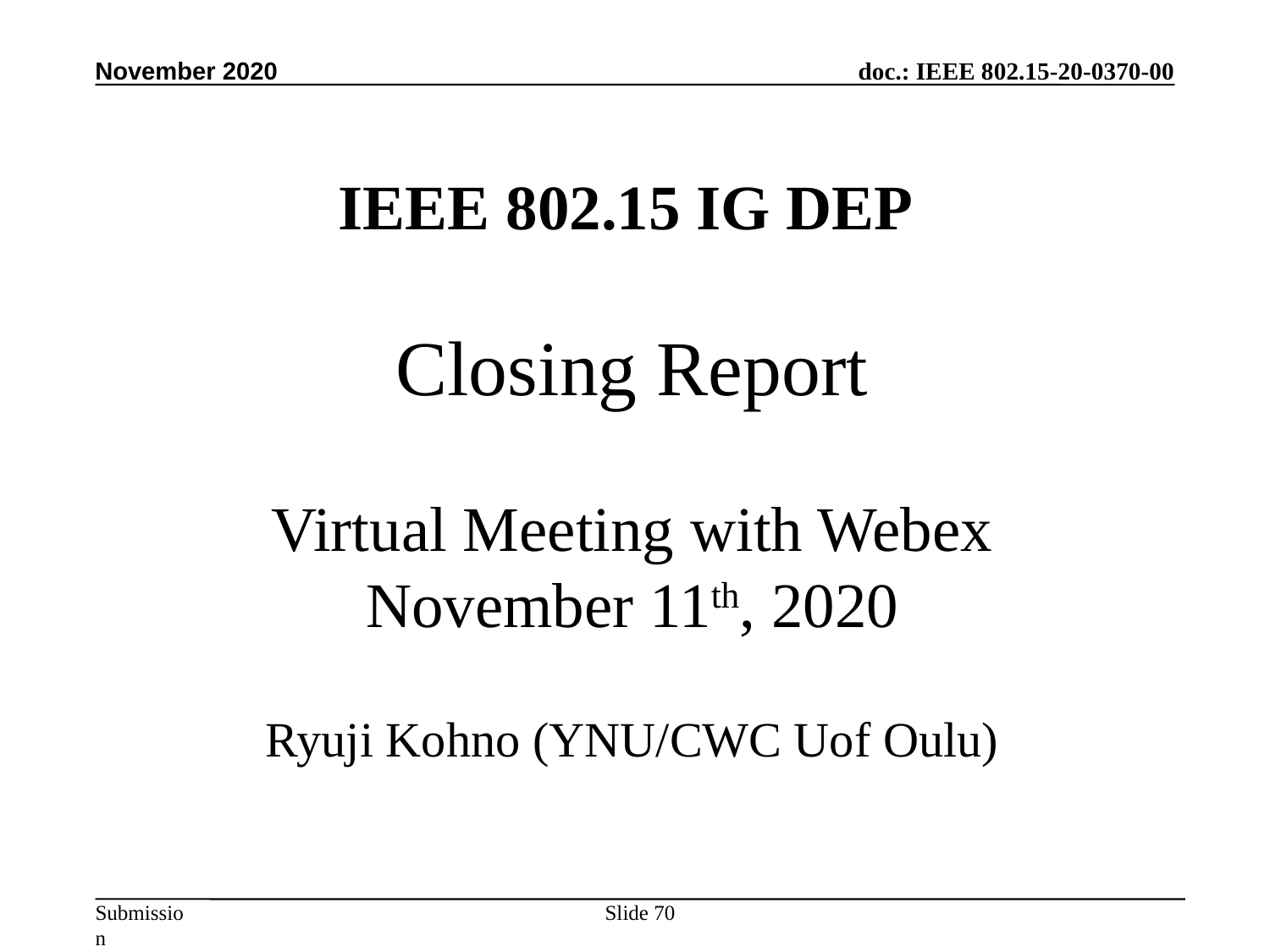

November 2020
# IEEE 802.15 IG DEP Closing Report Virtual Meeting with Webex November 11th, 2020 Ryuji Kohno (YNU/CWC Uof Oulu)
Slide 70